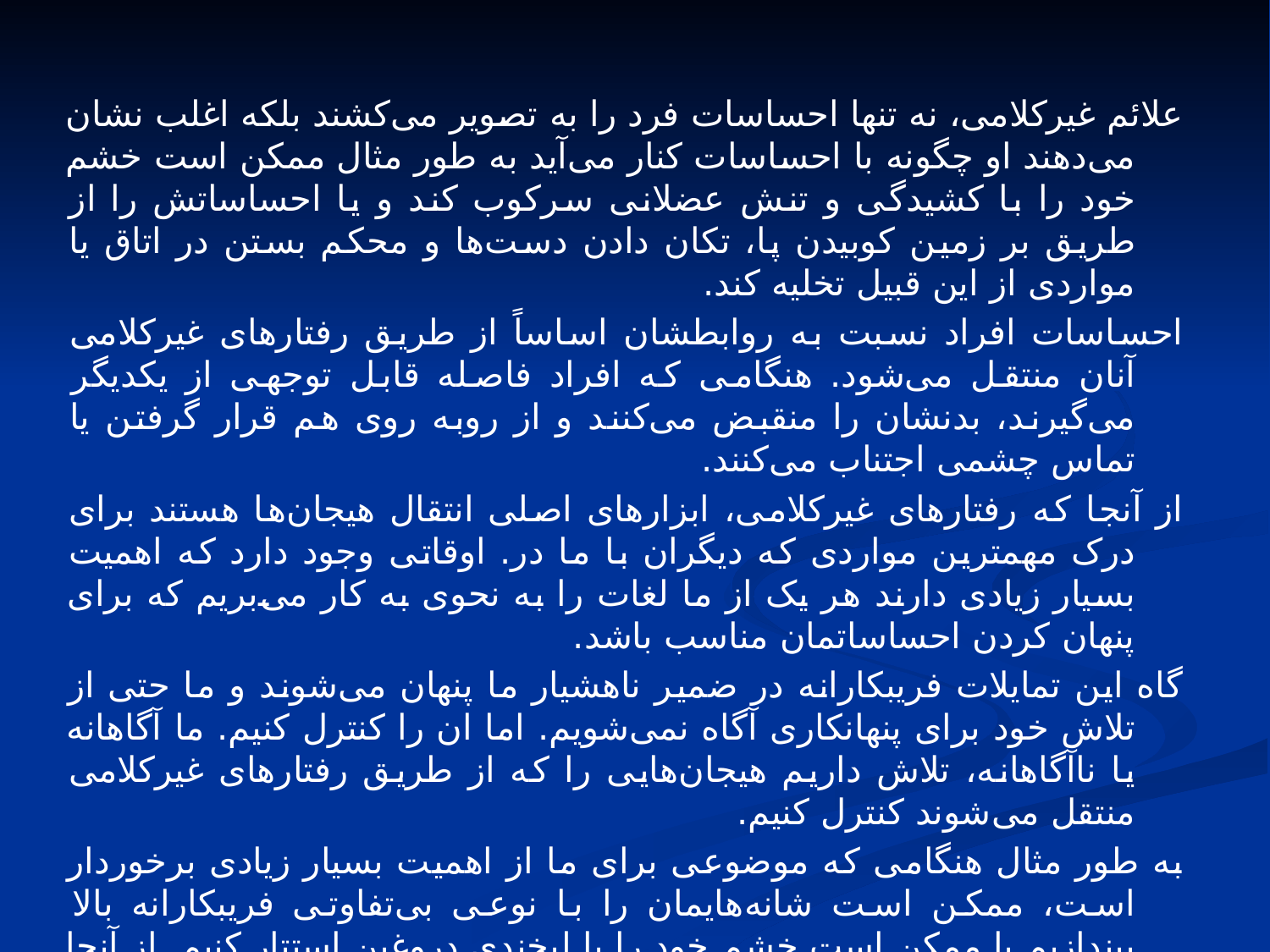

علائم غیرکلامی، نه تنها احساسات فرد را به تصویر می‌کشند بلکه اغلب نشان می‌دهند او چگونه با احساسات کنار می‌آید به طور مثال ممکن است خشم خود را با کشیدگی و تنش عضلانی سرکوب کند و یا احساساتش را از طریق بر زمین کوبیدن پا، تکان دادن دست‌ها و محکم بستن در اتاق یا مواردی از این قبیل تخلیه کند.
احساسات افراد نسبت به روابطشان اساساً‌ از طریق رفتارهای غیرکلامی آنان منتقل می‌شود. هنگامی که افراد فاصله قابل توجهی از یکدیگر می‌گیرند، بدنشان را منقبض می‌کنند و از روبه روی هم قرار گرفتن یا تماس چشمی اجتناب می‌کنند.
از آنجا که رفتارهای غیرکلامی، ابزارهای اصلی انتقال هیجان‌ها هستند برای درک مهمترین مواردی که دیگران با ما در. اوقاتی وجود دارد که اهمیت بسیار زیادی دارند هر یک از ما لغات را به نحوی به کار می‌بریم که برای پنهان کردن احساساتمان مناسب باشد.
گاه این تمایلات فریبکارانه در ضمیر ناهشیار ما پنهان می‌شوند و ما حتی از تلاش خود برای پنهانکاری آگاه نمی‌شویم. اما ان را کنترل کنیم. ما آگاهانه یا ناآگاهانه، تلاش داریم هیجان‌هایی را که از طریق رفتارهای غیرکلامی منتقل می‌شوند کنترل کنیم.
به طور مثال هنگامی که موضوعی برای ما از اهمیت بسیار زیادی برخوردار است، ممکن است شانه‌هایمان را با نوعی بی‌تفاوتی فریبکارانه بالا بیندازیم یا ممکن است خشم خود را با لبخندی دروغین استتار کنیم. از آنجا که بخش زیادی از ارتباط بین فردی را ارتباط غیرکلامی تشکیل می‌دهد.
عناصر غیرکلامی ارتباط، به خصوص در درک احساسات شخصی دیگر اهمیت بسیار دارد. مردم اغلب می‌کوشند که زبان غیرکلامی خود را مخفی نگه‌ دارند..